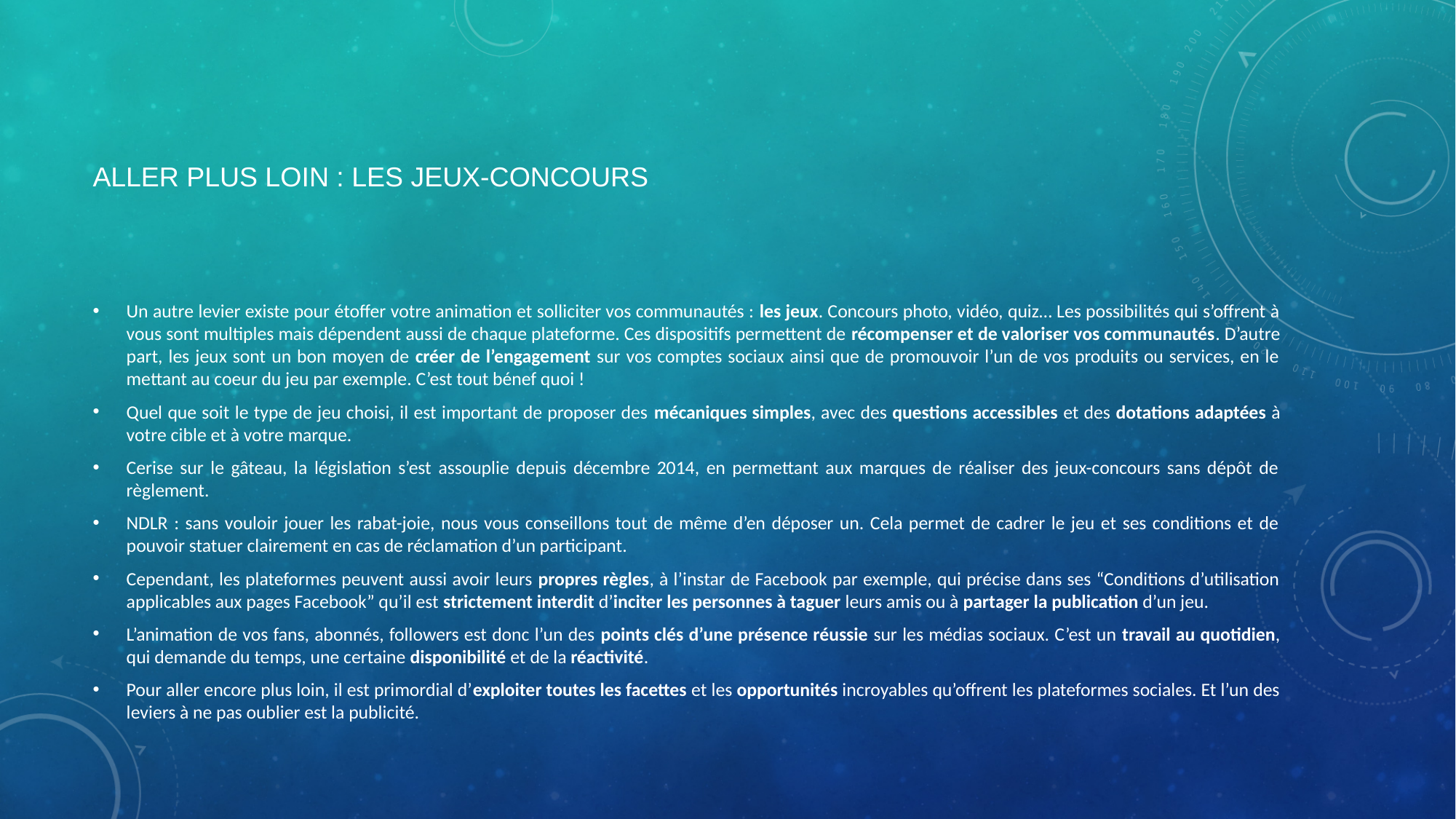

# Aller plus loin : les jeux-concours

Un autre levier existe pour étoffer votre animation et solliciter vos communautés : les jeux. Concours photo, vidéo, quiz… Les possibilités qui s’offrent à vous sont multiples mais dépendent aussi de chaque plateforme. Ces dispositifs permettent de récompenser et de valoriser vos communautés. D’autre part, les jeux sont un bon moyen de créer de l’engagement sur vos comptes sociaux ainsi que de promouvoir l’un de vos produits ou services, en le mettant au coeur du jeu par exemple. C’est tout bénef quoi !
Quel que soit le type de jeu choisi, il est important de proposer des mécaniques simples, avec des questions accessibles et des dotations adaptées à votre cible et à votre marque.
Cerise sur le gâteau, la législation s’est assouplie depuis décembre 2014, en permettant aux marques de réaliser des jeux-concours sans dépôt de règlement.
NDLR : sans vouloir jouer les rabat-joie, nous vous conseillons tout de même d’en déposer un. Cela permet de cadrer le jeu et ses conditions et de pouvoir statuer clairement en cas de réclamation d’un participant.
Cependant, les plateformes peuvent aussi avoir leurs propres règles, à l’instar de Facebook par exemple, qui précise dans ses “Conditions d’utilisation applicables aux pages Facebook” qu’il est strictement interdit d’inciter les personnes à taguer leurs amis ou à partager la publication d’un jeu.
L’animation de vos fans, abonnés, followers est donc l’un des points clés d’une présence réussie sur les médias sociaux. C’est un travail au quotidien, qui demande du temps, une certaine disponibilité et de la réactivité.
Pour aller encore plus loin, il est primordial d’exploiter toutes les facettes et les opportunités incroyables qu’offrent les plateformes sociales. Et l’un des leviers à ne pas oublier est la publicité.